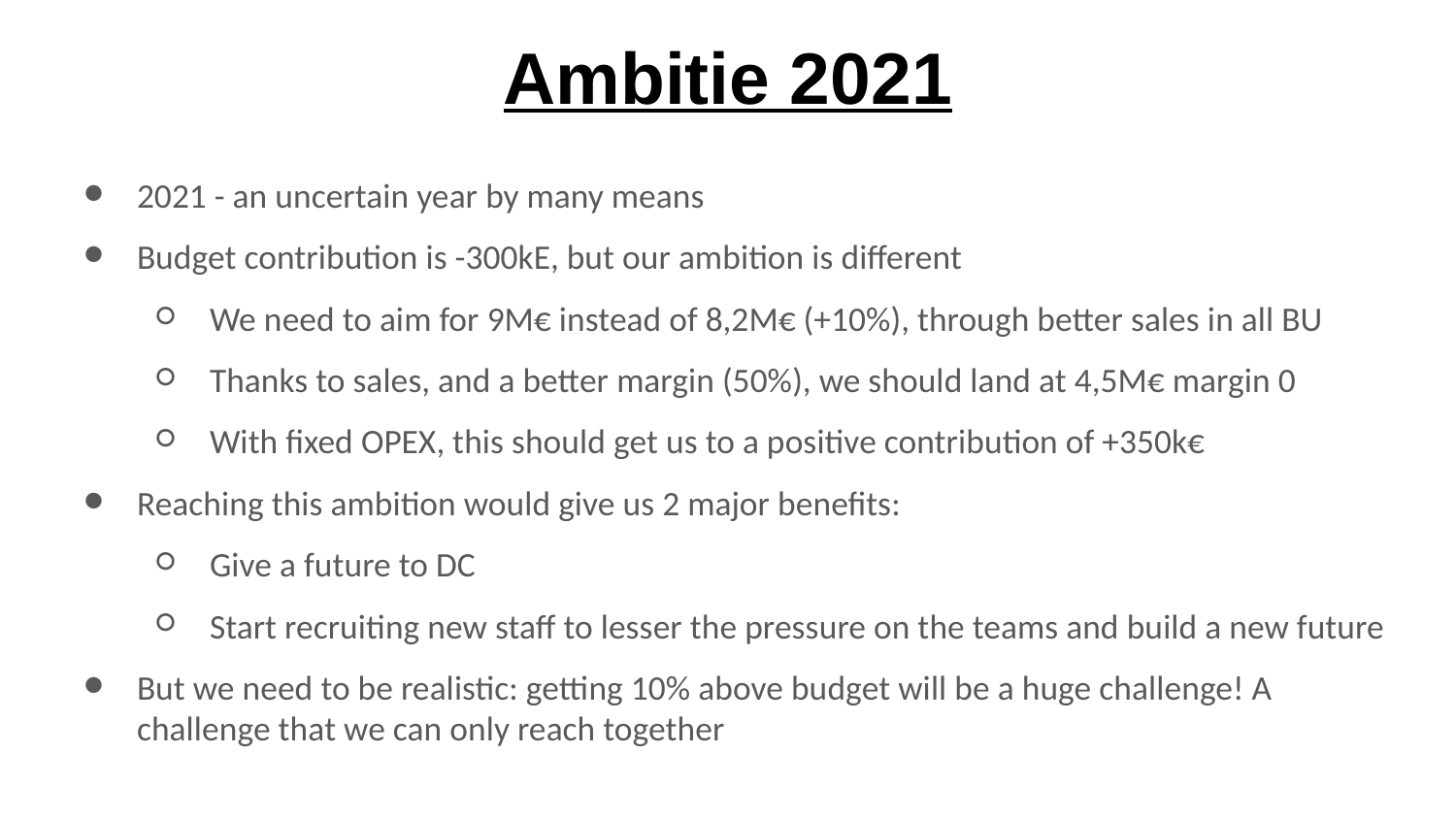

# Ambitie 2021
2021 - an uncertain year by many means
Budget contribution is -300kE, but our ambition is different
We need to aim for 9M€ instead of 8,2M€ (+10%), through better sales in all BU
Thanks to sales, and a better margin (50%), we should land at 4,5M€ margin 0
With fixed OPEX, this should get us to a positive contribution of +350k€
Reaching this ambition would give us 2 major benefits:
Give a future to DC
Start recruiting new staff to lesser the pressure on the teams and build a new future
But we need to be realistic: getting 10% above budget will be a huge challenge! A challenge that we can only reach together